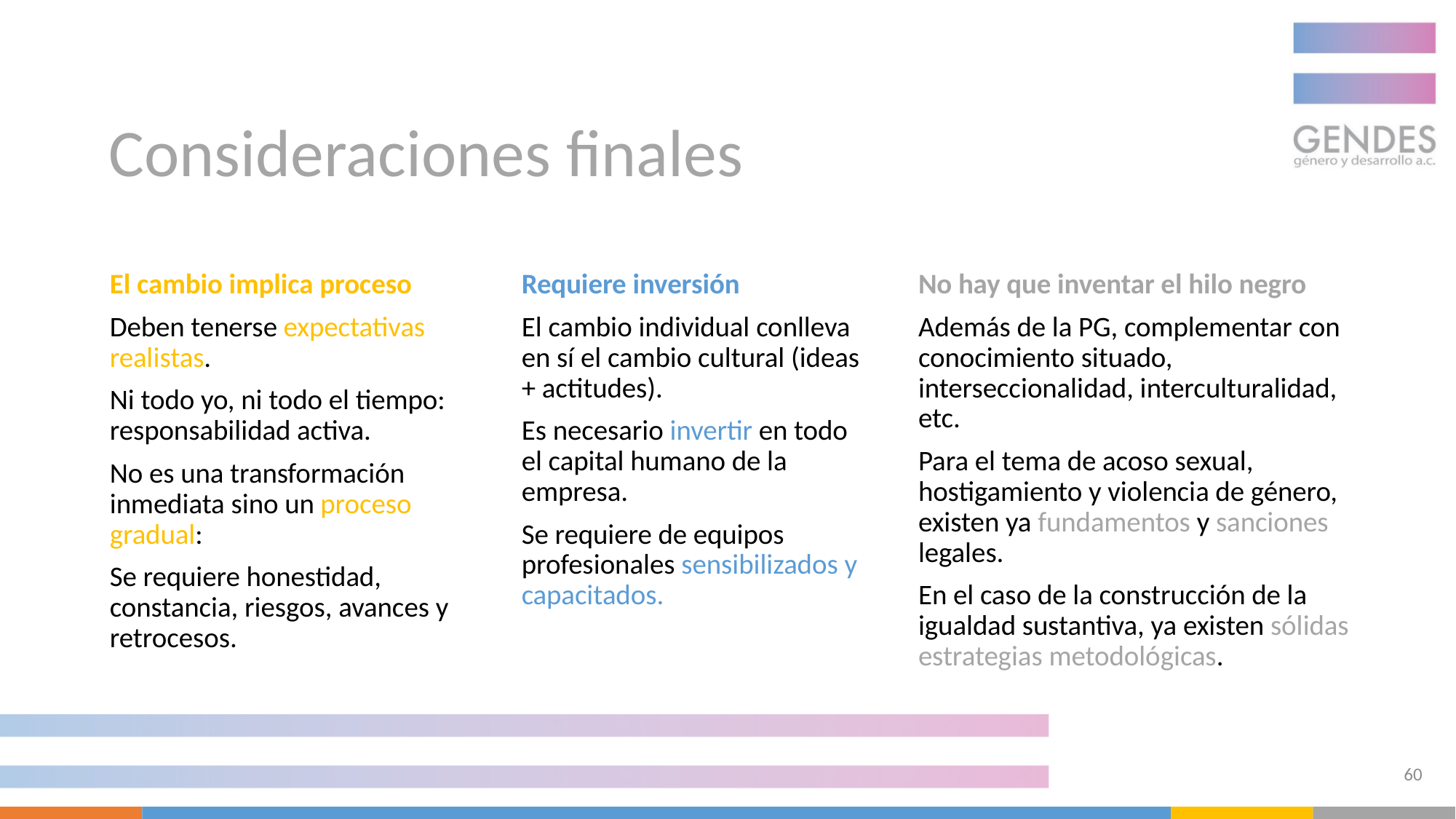

# Consideraciones finales
El cambio implica proceso
Deben tenerse expectativas realistas.
Ni todo yo, ni todo el tiempo: responsabilidad activa.
No es una transformación inmediata sino un proceso gradual:
Se requiere honestidad, constancia, riesgos, avances y retrocesos.
Requiere inversión
El cambio individual conlleva en sí el cambio cultural (ideas + actitudes).
Es necesario invertir en todo el capital humano de la empresa.
Se requiere de equipos profesionales sensibilizados y capacitados.
No hay que inventar el hilo negro
Además de la PG, complementar con conocimiento situado, interseccionalidad, interculturalidad, etc.
Para el tema de acoso sexual, hostigamiento y violencia de género, existen ya fundamentos y sanciones legales.
En el caso de la construcción de la igualdad sustantiva, ya existen sólidas estrategias metodológicas.
60